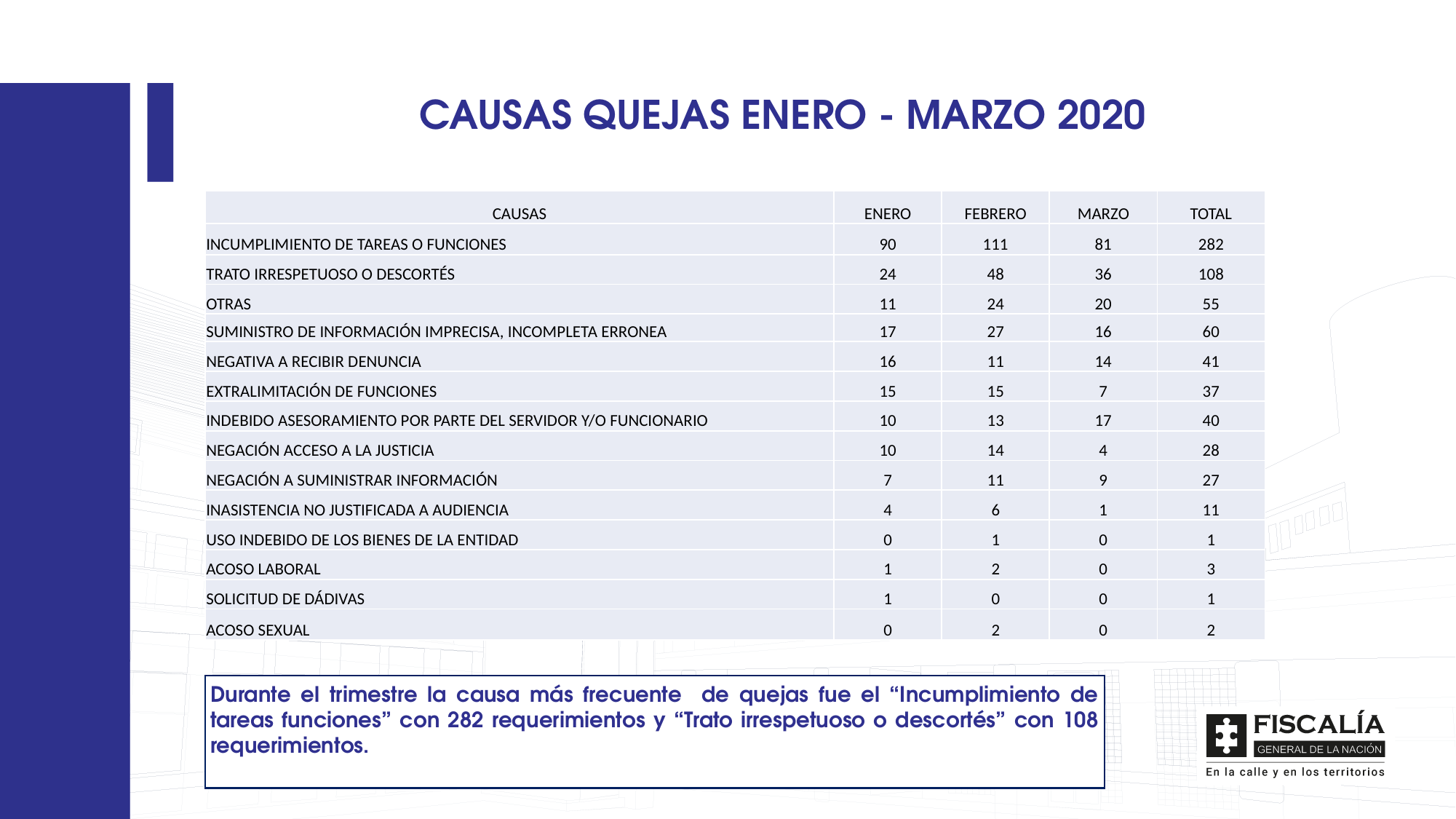

CAUSAS QUEJAS ENERO - MARZO 2020

| CAUSAS | ENERO | FEBRERO | MARZO | TOTAL |
| --- | --- | --- | --- | --- |
| INCUMPLIMIENTO DE TAREAS O FUNCIONES | 90 | 111 | 81 | 282 |
| TRATO IRRESPETUOSO O DESCORTÉS | 24 | 48 | 36 | 108 |
| OTRAS | 11 | 24 | 20 | 55 |
| SUMINISTRO DE INFORMACIÓN IMPRECISA, INCOMPLETA ERRONEA | 17 | 27 | 16 | 60 |
| NEGATIVA A RECIBIR DENUNCIA | 16 | 11 | 14 | 41 |
| EXTRALIMITACIÓN DE FUNCIONES | 15 | 15 | 7 | 37 |
| INDEBIDO ASESORAMIENTO POR PARTE DEL SERVIDOR Y/O FUNCIONARIO | 10 | 13 | 17 | 40 |
| NEGACIÓN ACCESO A LA JUSTICIA | 10 | 14 | 4 | 28 |
| NEGACIÓN A SUMINISTRAR INFORMACIÓN | 7 | 11 | 9 | 27 |
| INASISTENCIA NO JUSTIFICADA A AUDIENCIA | 4 | 6 | 1 | 11 |
| USO INDEBIDO DE LOS BIENES DE LA ENTIDAD | 0 | 1 | 0 | 1 |
| ACOSO LABORAL | 1 | 2 | 0 | 3 |
| SOLICITUD DE DÁDIVAS | 1 | 0 | 0 | 1 |
| ACOSO SEXUAL | 0 | 2 | 0 | 2 |
Durante el trimestre la causa más frecuente  de quejas fue el “Incumplimiento de tareas funciones” con 282 requerimientos y “Trato irrespetuoso o descortés” con 108 requerimientos.